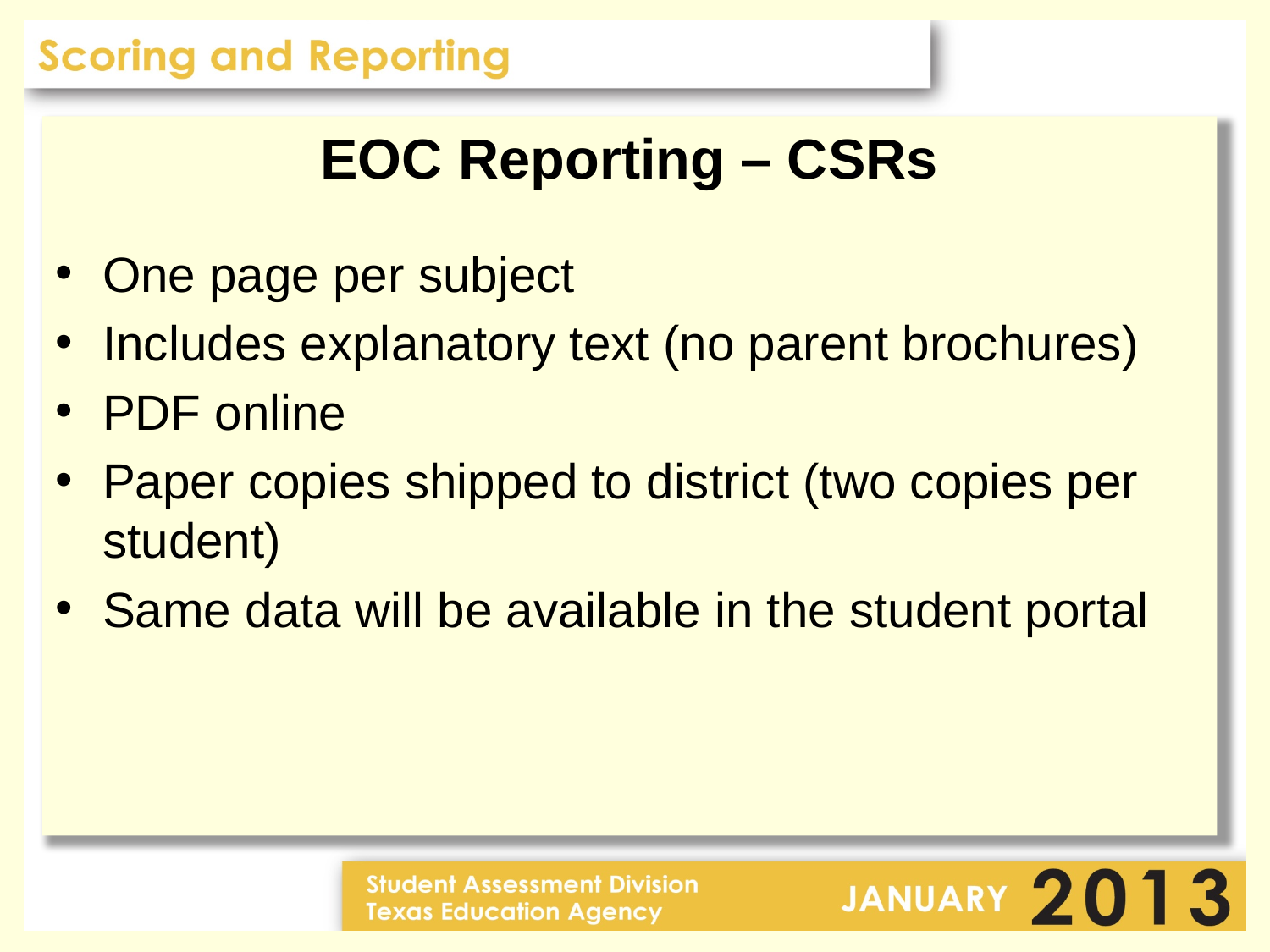

EOC Reporting – CSRs
One page per subject
Includes explanatory text (no parent brochures)
PDF online
Paper copies shipped to district (two copies per student)
Same data will be available in the student portal